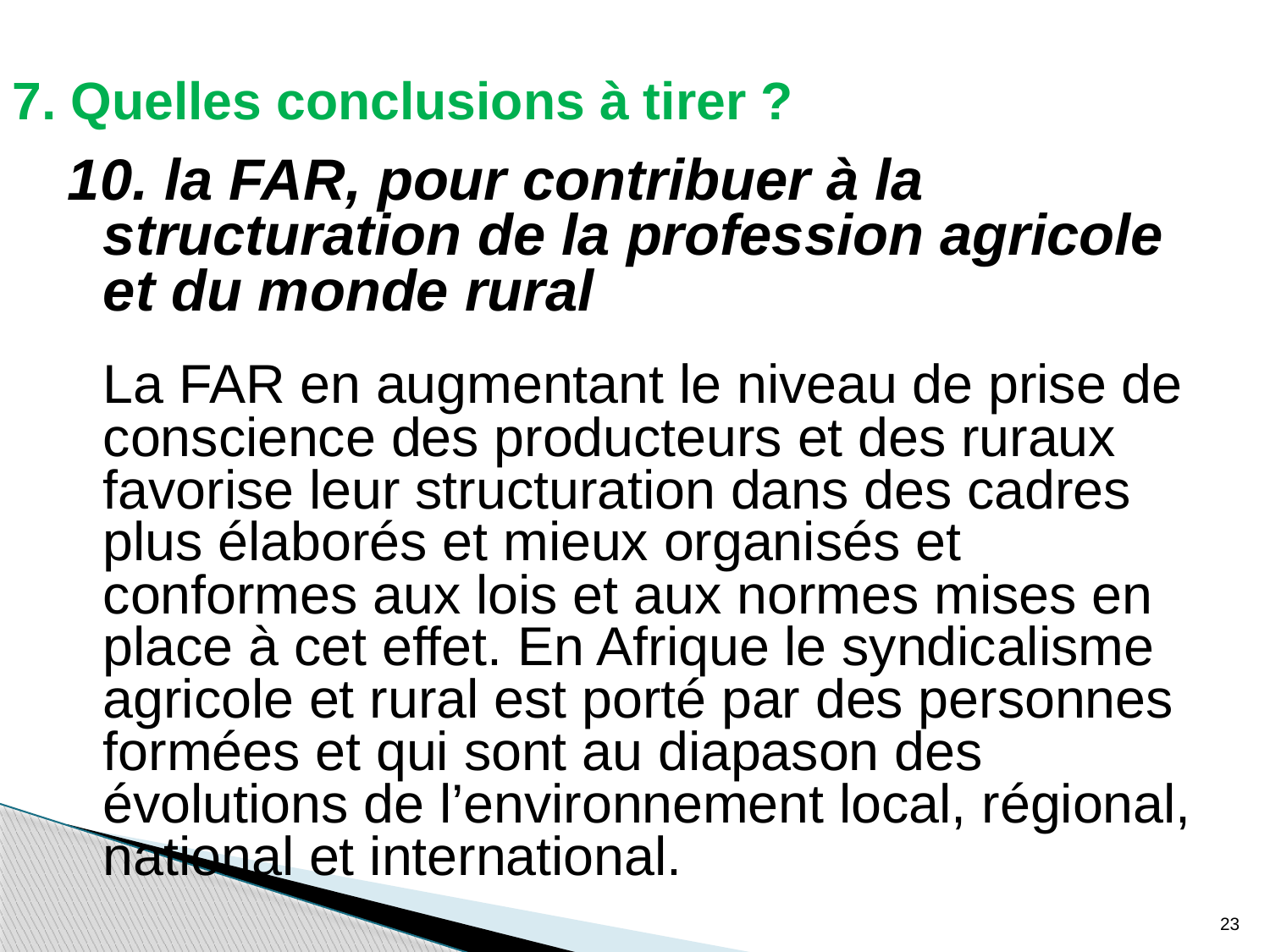

# 7. Quelles conclusions à tirer ?
10. la FAR, pour contribuer à la structuration de la profession agricole et du monde rural

	La FAR en augmentant le niveau de prise de conscience des producteurs et des ruraux favorise leur structuration dans des cadres plus élaborés et mieux organisés et conformes aux lois et aux normes mises en place à cet effet. En Afrique le syndicalisme agricole et rural est porté par des personnes formées et qui sont au diapason des évolutions de l’environnement local, régional, national et international.
23